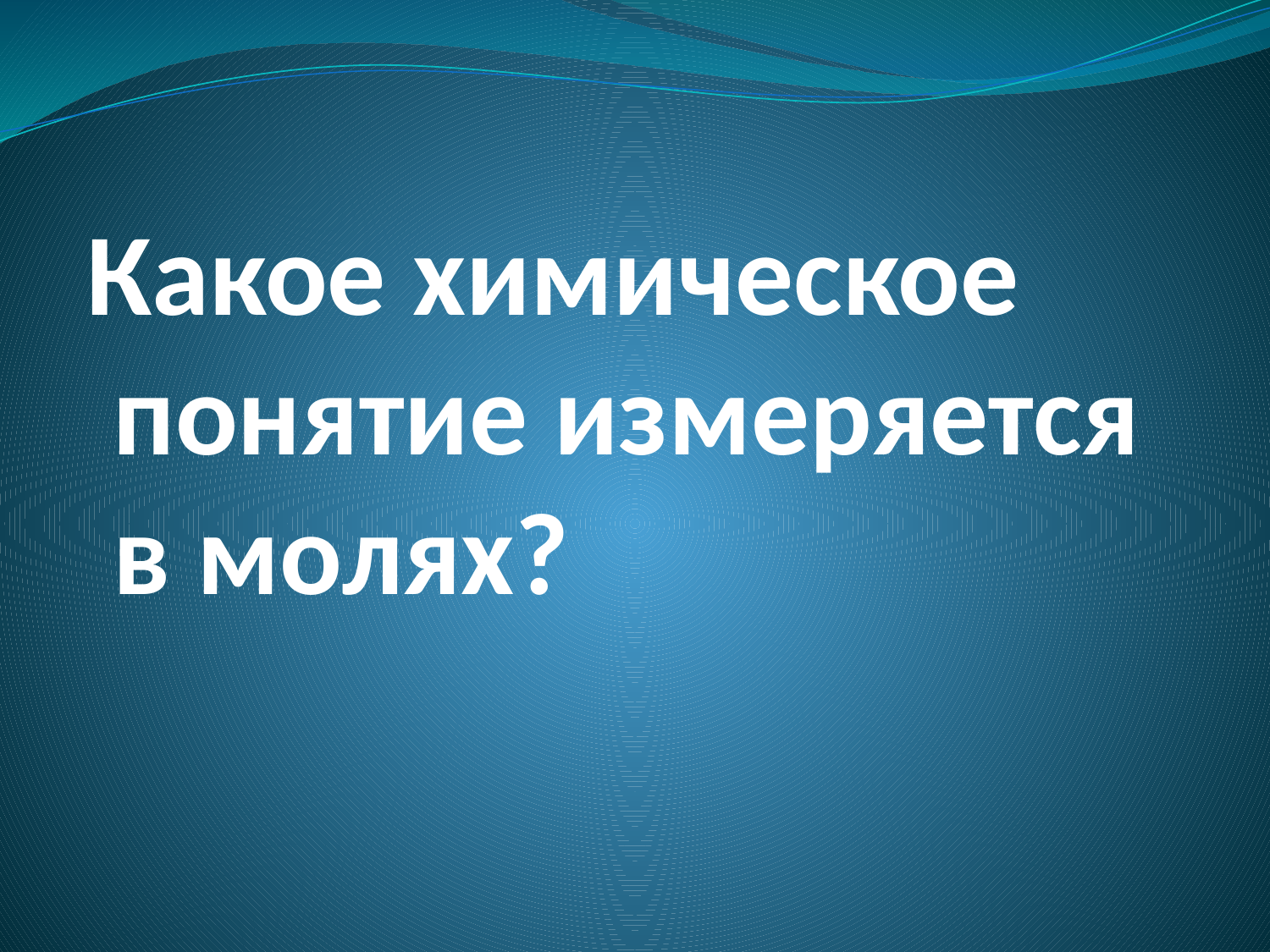

# Какое химическое понятие измеряется в молях?